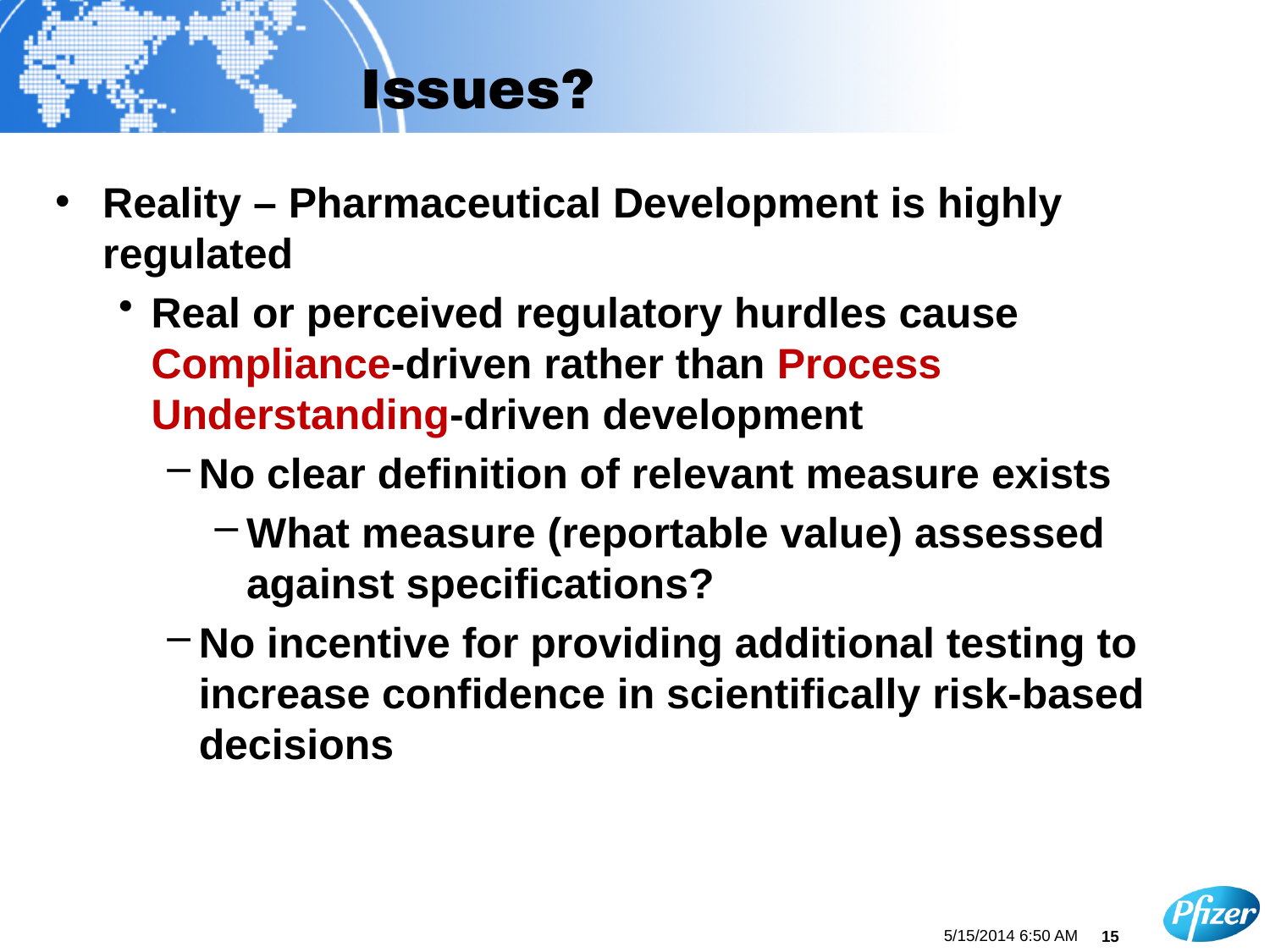

# Issues?
Reality – Pharmaceutical Development is highly regulated
Real or perceived regulatory hurdles cause Compliance-driven rather than Process Understanding-driven development
No clear definition of relevant measure exists
What measure (reportable value) assessed against specifications?
No incentive for providing additional testing to increase confidence in scientifically risk-based decisions